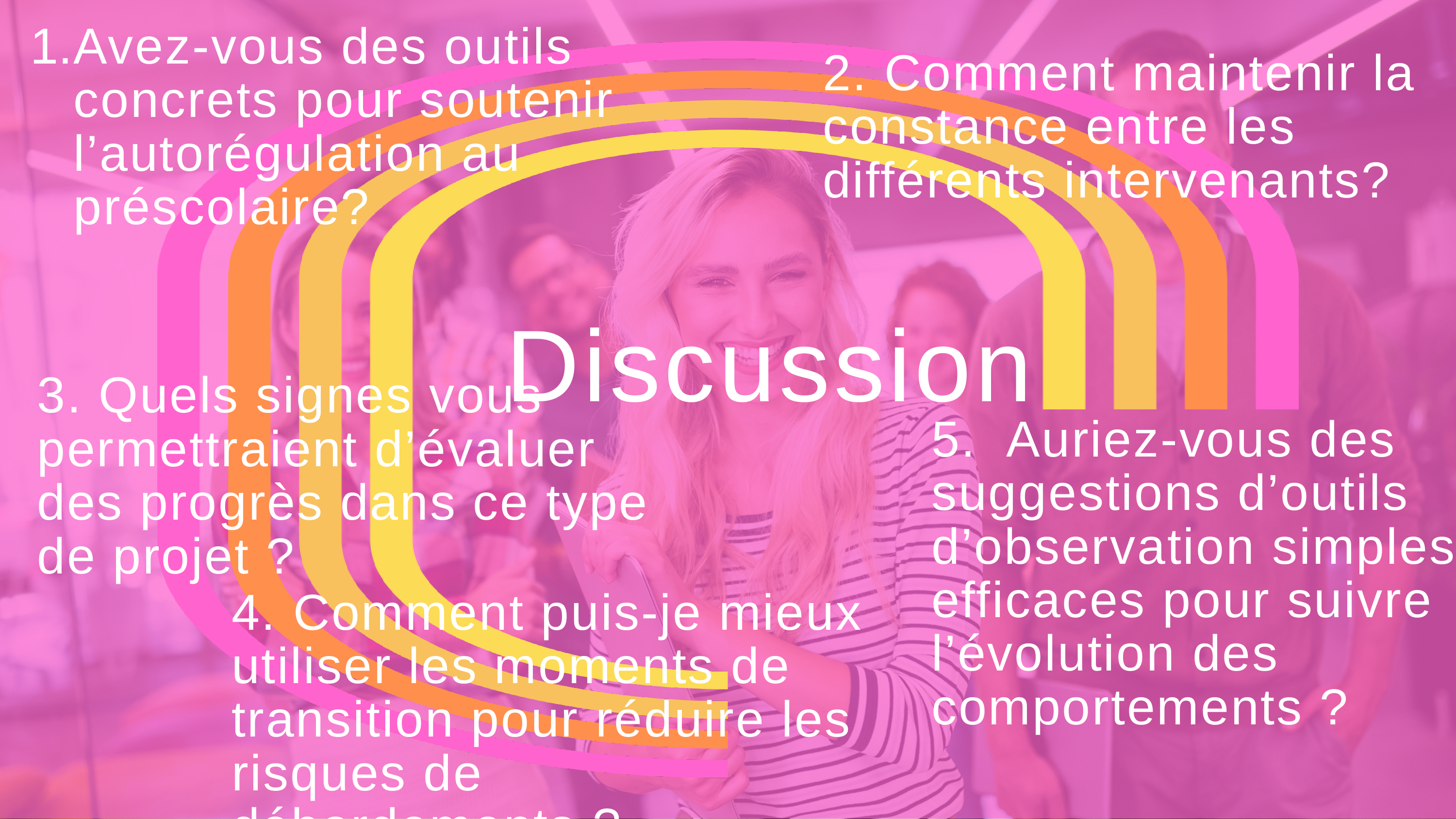

Avez-vous des outils concrets pour soutenir l’autorégulation au préscolaire?
2. Comment maintenir la constance entre les différents intervenants?
Discussion
3. Quels signes vous permettraient d’évaluer des progrès dans ce type de projet ?
5.  Auriez-vous des suggestions d’outils d’observation simples et efficaces pour suivre l’évolution des comportements ?
4. Comment puis-je mieux utiliser les moments de transition pour réduire les risques de débordements ?